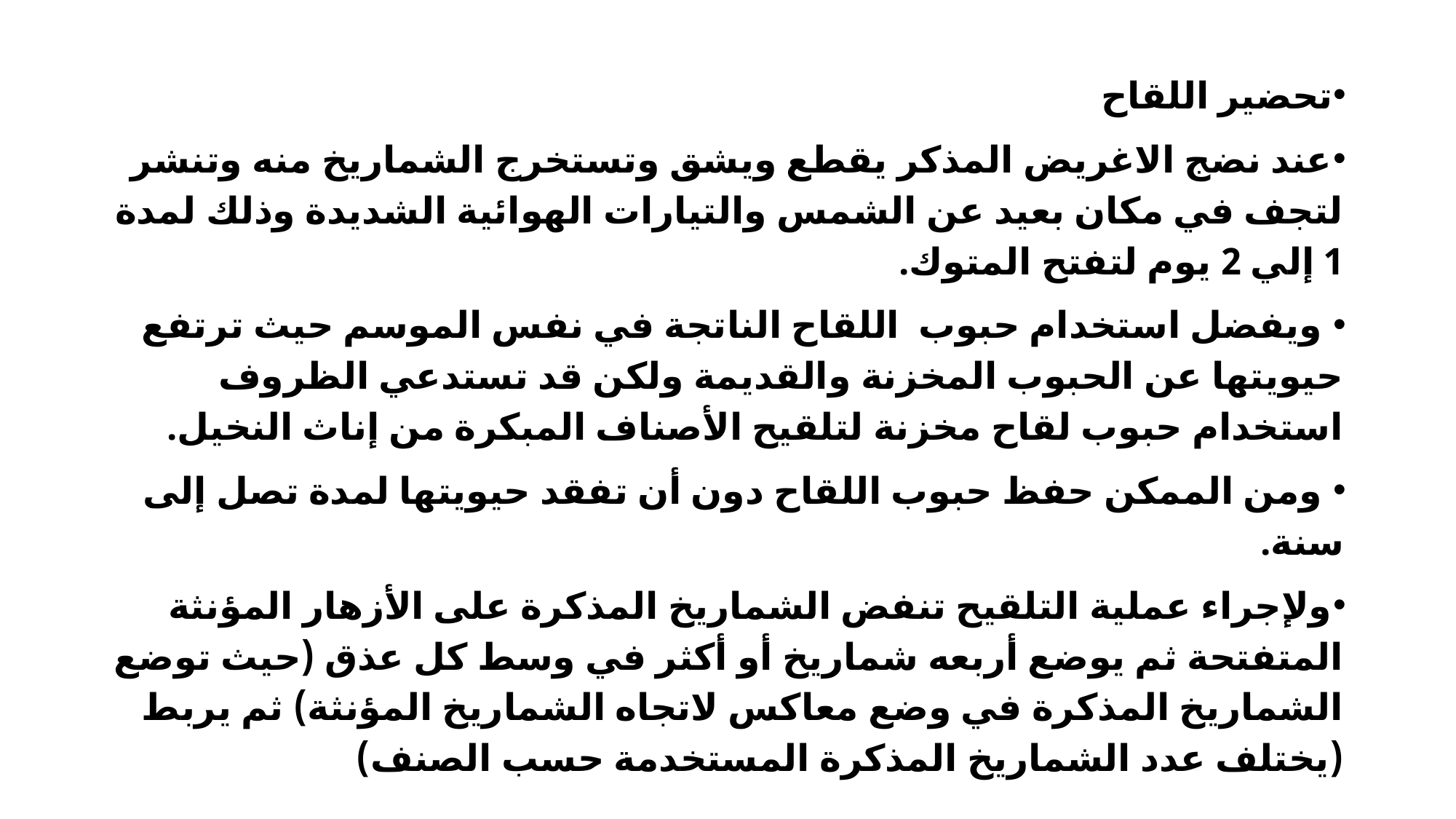

تحضير اللقاح
عند نضج الاغريض المذكر يقطع ويشق وتستخرج الشماريخ منه وتنشر لتجف في مكان بعيد عن الشمس والتيارات الهوائية الشديدة وذلك لمدة 1 إلي 2 يوم لتفتح المتوك.
 ويفضل استخدام حبوب  اللقاح الناتجة في نفس الموسم حيث ترتفع حيويتها عن الحبوب المخزنة والقديمة ولكن قد تستدعي الظروف استخدام حبوب لقاح مخزنة لتلقيح الأصناف المبكرة من إناث النخيل.
 ومن الممكن حفظ حبوب اللقاح دون أن تفقد حيويتها لمدة تصل إلى سنة.
ولإجراء عملية التلقيح تنفض الشماريخ المذكرة على الأزهار المؤنثة المتفتحة ثم يوضع أربعه شماريخ أو أكثر في وسط كل عذق (حيث توضع الشماريخ المذكرة في وضع معاكس لاتجاه الشماريخ المؤنثة) ثم يربط (يختلف عدد الشماريخ المذكرة المستخدمة حسب الصنف)